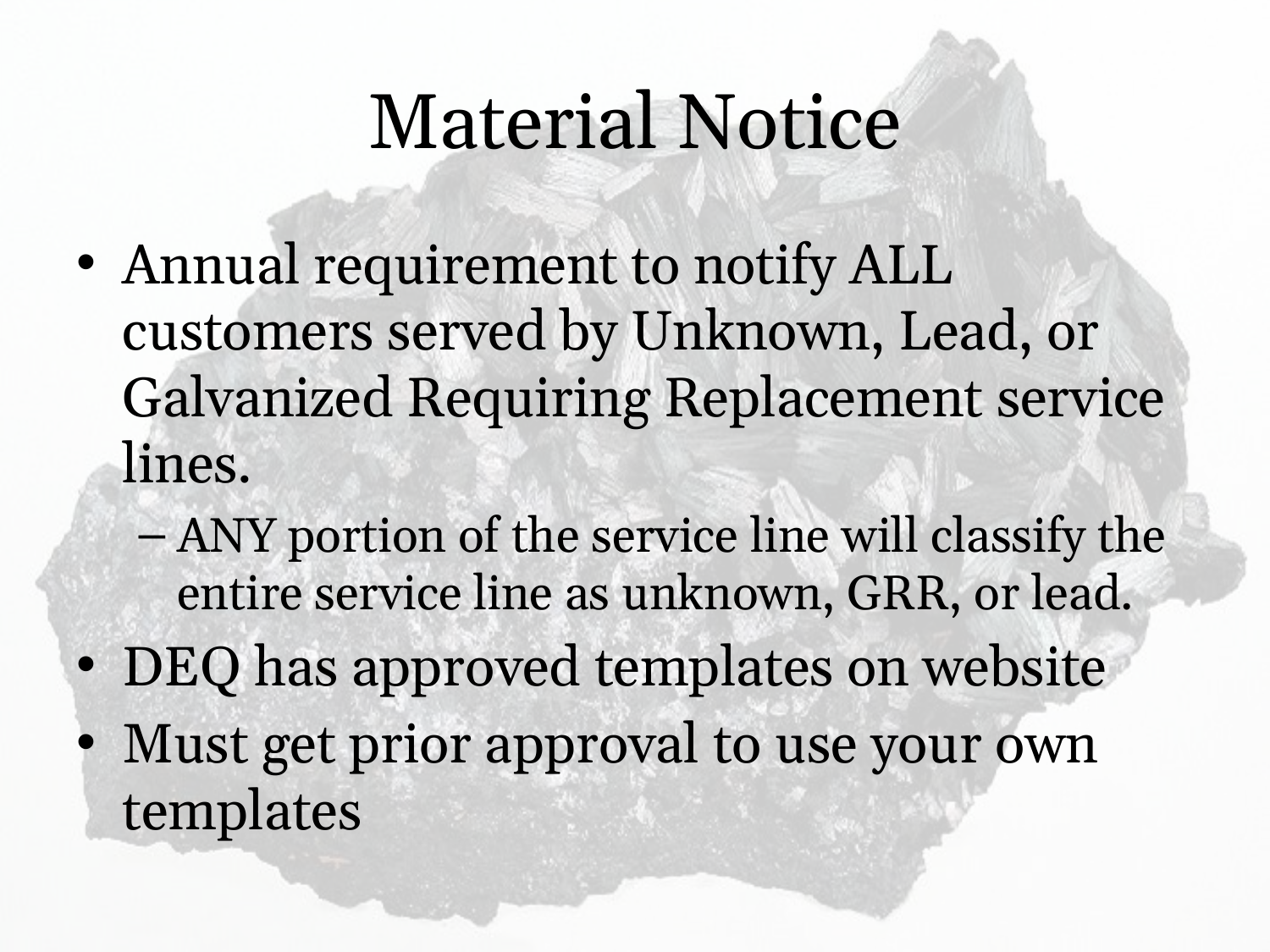

# Material Notice
Annual requirement to notify ALL customers served by Unknown, Lead, or Galvanized Requiring Replacement service lines.
ANY portion of the service line will classify the entire service line as unknown, GRR, or lead.
DEQ has approved templates on website
Must get prior approval to use your own templates